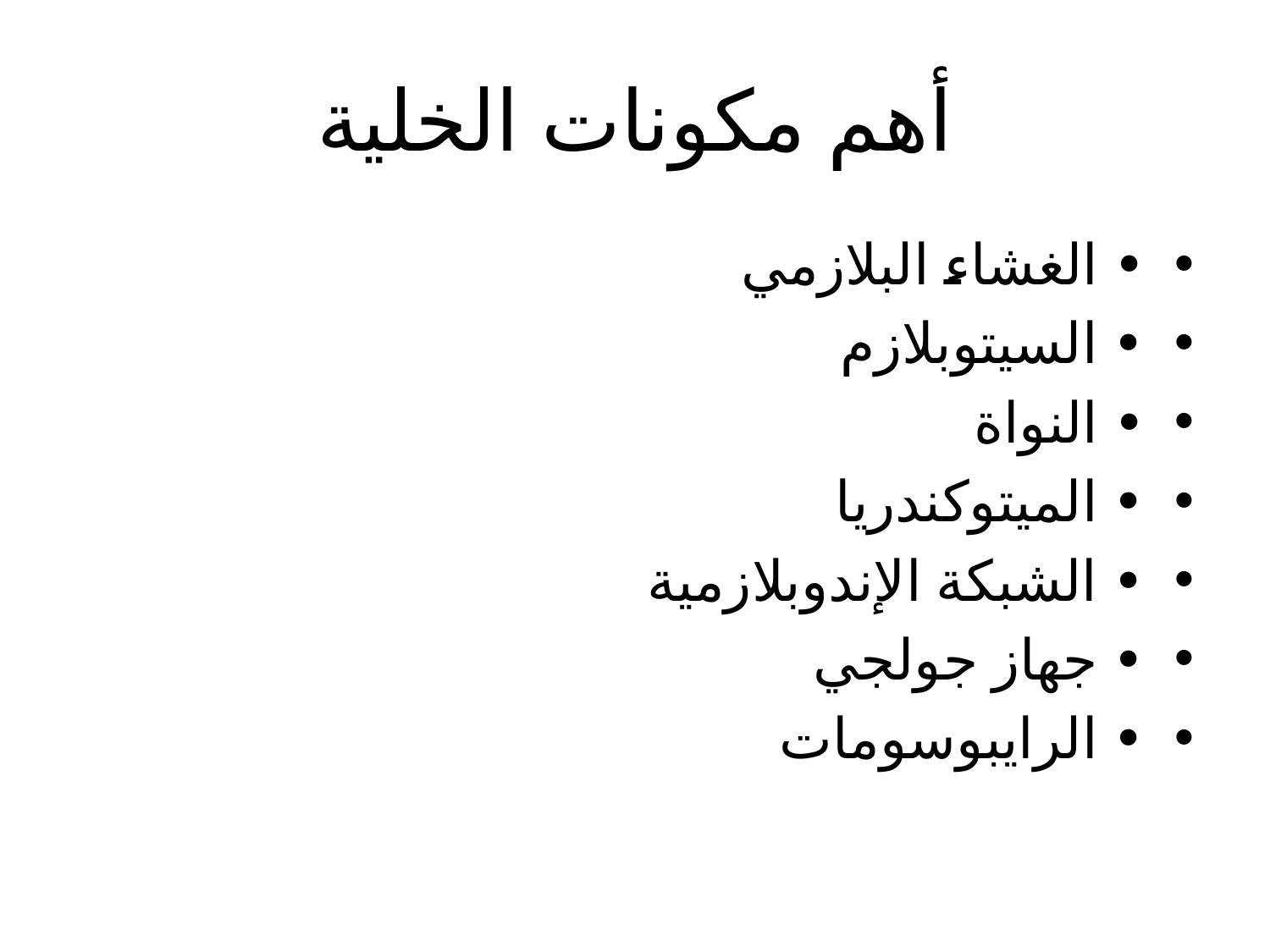

# أهم مكونات الخلية
• الغشاء البلازمي
• السيتوبلازم
• النواة
• الميتوكندريا
• الشبكة الإندوبلازمية
• جهاز جولجي
• الرايبوسومات